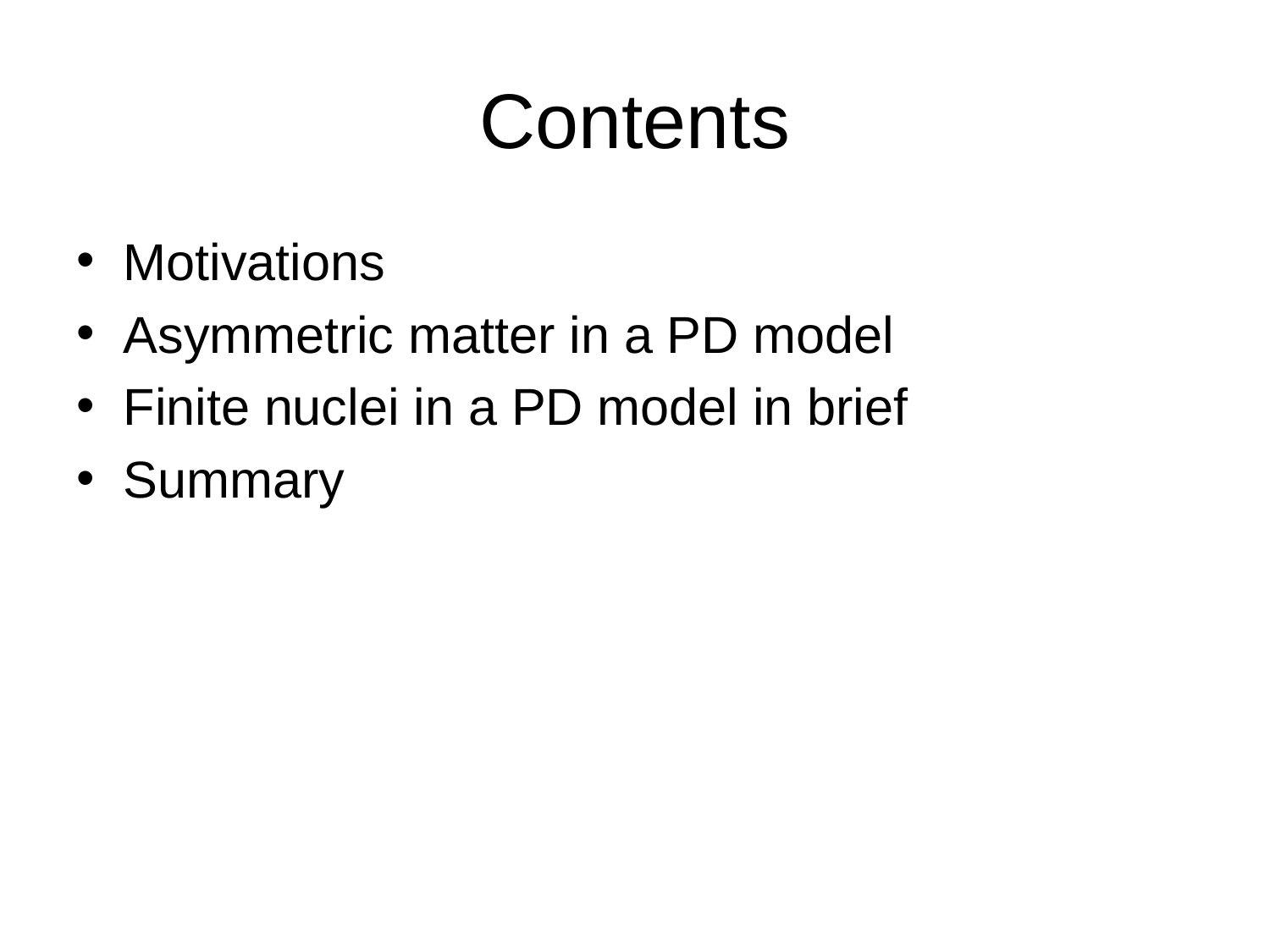

# Contents
Motivations
Asymmetric matter in a PD model
Finite nuclei in a PD model in brief
Summary